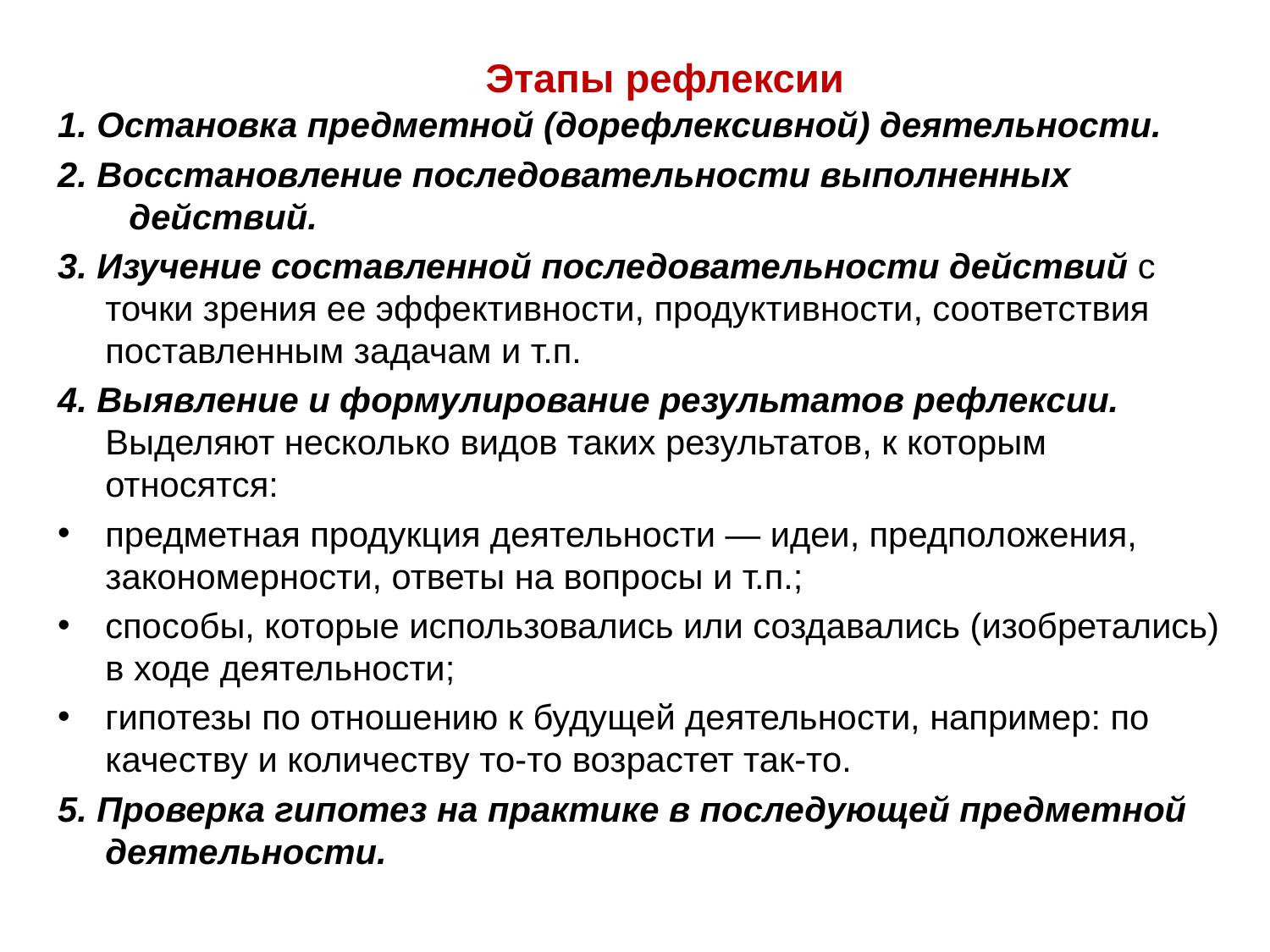

# Этапы рефлексии
1. Остановка предметной (дорефлексивной) деятельности.
2. Восстановление последовательности выполненных действий.
3. Изучение составленной последовательности действий с точки зрения ее эффективности, продуктивности, соответствия поставленным задачам и т.п.
4. Выявление и формулирование результатов рефлексии. Выделяют несколько видов таких результатов, к которым относятся:
предметная продукция деятельности — идеи, предположения, закономерности, ответы на вопросы и т.п.;
способы, которые использовались или создавались (изобретались) в ходе деятельности;
гипотезы по отношению к будущей деятельности, например: по качеству и количеству то-то возрастет так-то.
5. Проверка гипотез на практике в последующей предметной деятельности.